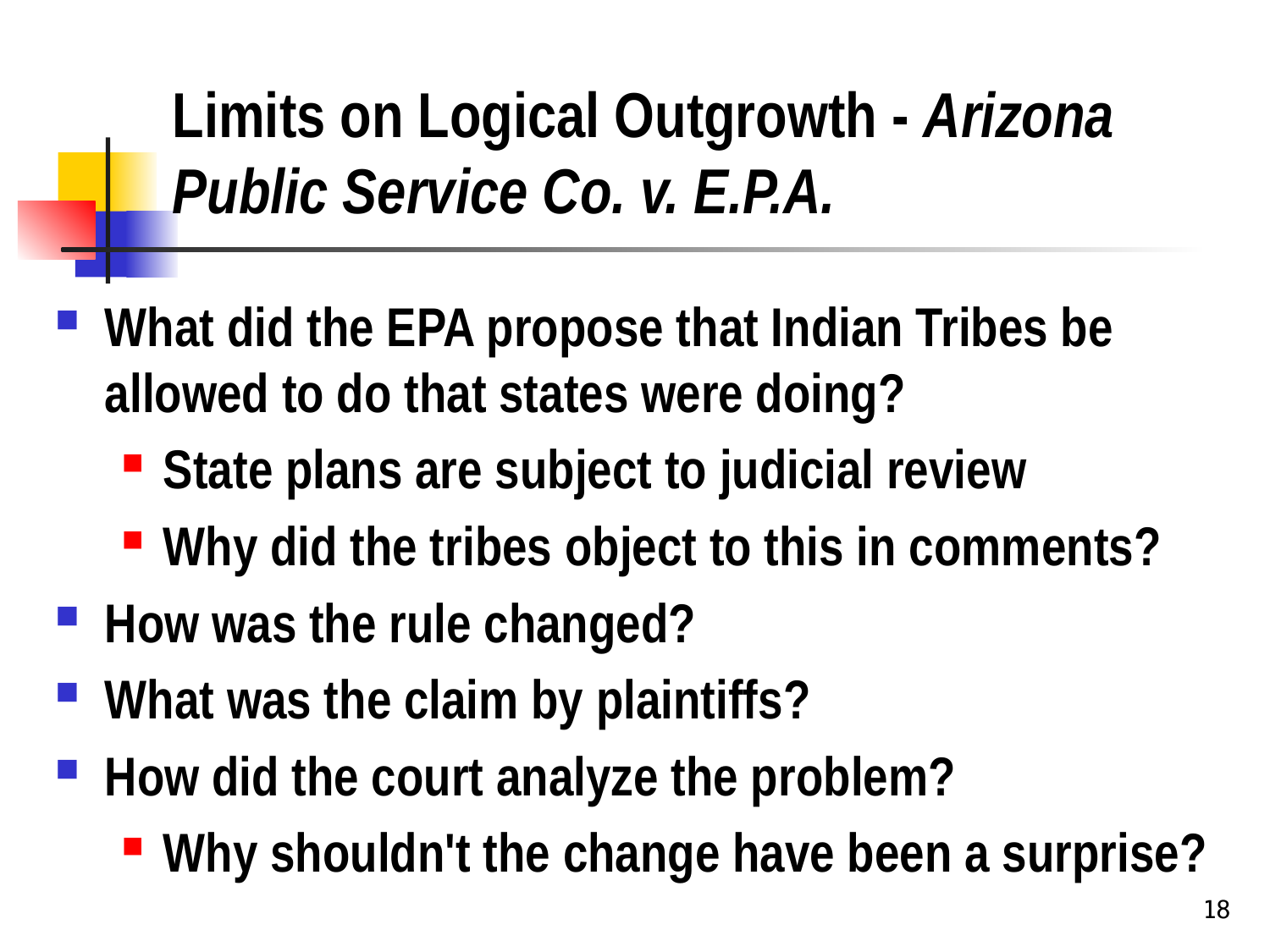

# Limits on Logical Outgrowth - Arizona Public Service Co. v. E.P.A.
What did the EPA propose that Indian Tribes be allowed to do that states were doing?
State plans are subject to judicial review
Why did the tribes object to this in comments?
How was the rule changed?
What was the claim by plaintiffs?
How did the court analyze the problem?
Why shouldn't the change have been a surprise?
18